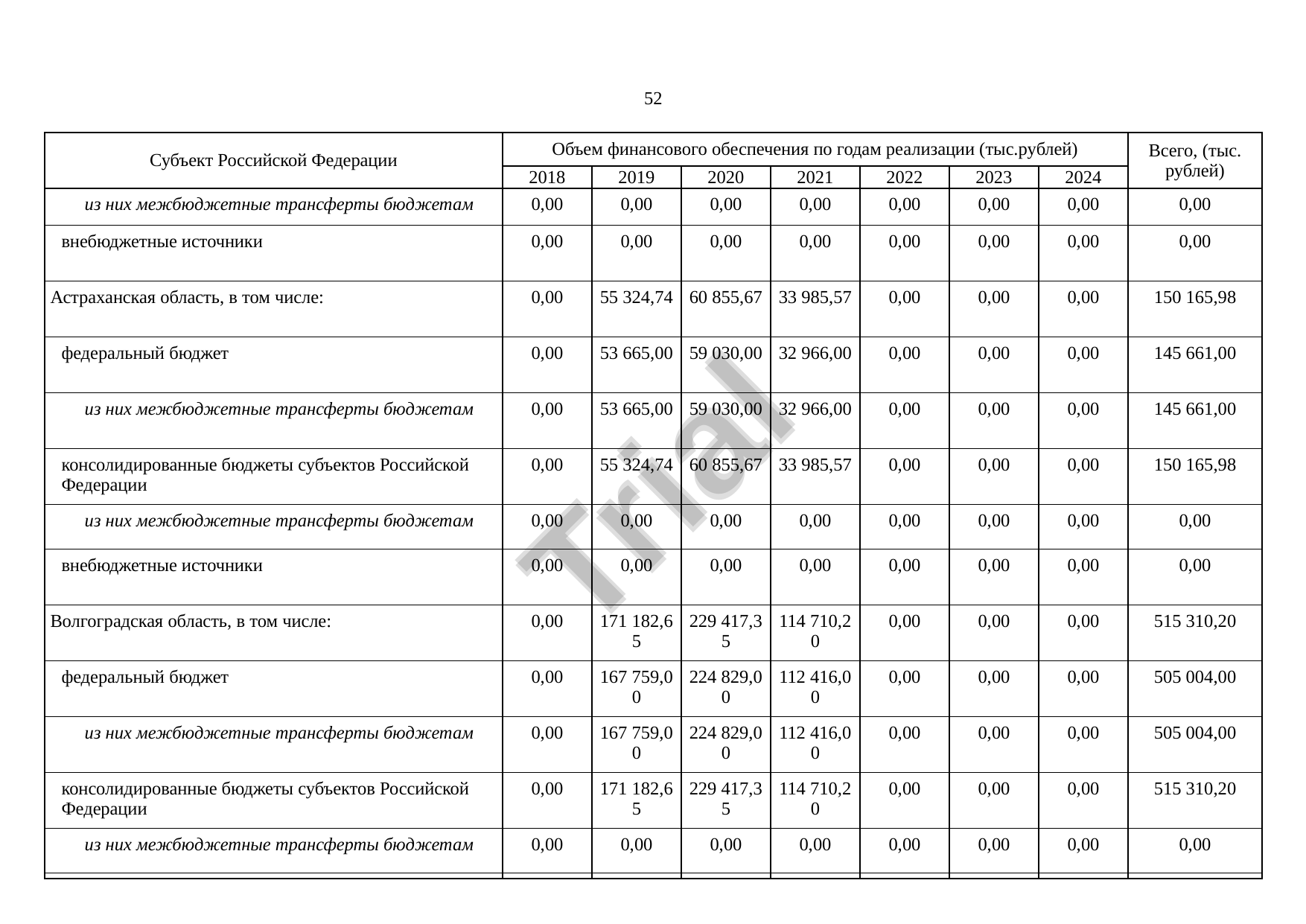

52
Субъект Российской Федерации
Объем финансового обеспечения по годам реализации (тыс.рублей)
Всего, (тыс. рублей)
2018
2019
2020
2021
2022
2023
2024
     из них межбюджетные трансферты бюджетам
0,00
0,00
0,00
0,00
0,00
0,00
0,00
0,00

внебюджетные источники
0,00
0,00
0,00
0,00
0,00
0,00
0,00
0,00

Астраханская область, в том числе:
0,00
55 324,74
60 855,67
33 985,57
0,00
0,00
0,00
150 165,98
федеральный бюджет
0,00
53 665,00
59 030,00
32 966,00
0,00
0,00
0,00
145 661,00

     из них межбюджетные трансферты бюджетам
0,00
53 665,00
59 030,00
32 966,00
0,00
0,00
0,00
145 661,00
Trial

консолидированные бюджеты субъектов Российской Федерации
0,00
55 324,74
60 855,67
33 985,57
0,00
0,00
0,00
150 165,98
     из них межбюджетные трансферты бюджетам
0,00
0,00
0,00
0,00
0,00
0,00
0,00
0,00

внебюджетные источники
0,00
0,00
0,00
0,00
0,00
0,00
0,00
0,00

Волгоградская область, в том числе:
0,00
171 182,65
229 417,35
114 710,20
0,00
0,00
0,00
515 310,20
федеральный бюджет
0,00
167 759,00
224 829,00
112 416,00
0,00
0,00
0,00
505 004,00

     из них межбюджетные трансферты бюджетам
0,00
167 759,00
224 829,00
112 416,00
0,00
0,00
0,00
505 004,00

консолидированные бюджеты субъектов Российской Федерации
0,00
171 182,65
229 417,35
114 710,20
0,00
0,00
0,00
515 310,20
     из них межбюджетные трансферты бюджетам
0,00
0,00
0,00
0,00
0,00
0,00
0,00
0,00